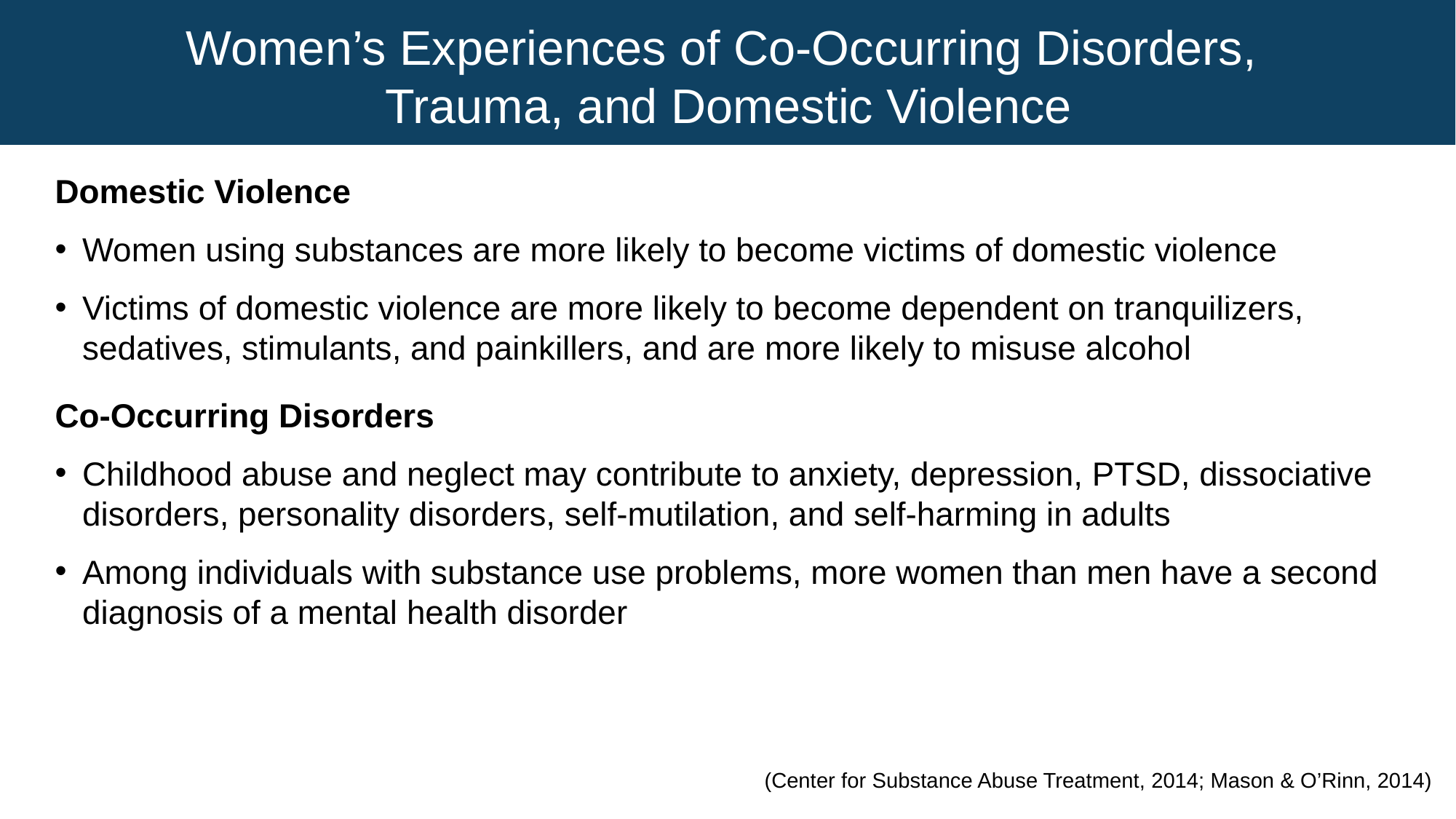

# Women’s Experiences of Co-Occurring Disorders, Trauma, and Domestic Violence
Domestic Violence
Women using substances are more likely to become victims of domestic violence
Victims of domestic violence are more likely to become dependent on tranquilizers, sedatives, stimulants, and painkillers, and are more likely to misuse alcohol
Co-Occurring Disorders
Childhood abuse and neglect may contribute to anxiety, depression, PTSD, dissociative disorders, personality disorders, self-mutilation, and self-harming in adults
Among individuals with substance use problems, more women than men have a second diagnosis of a mental health disorder

(Center for Substance Abuse Treatment, 2014; Mason & O’Rinn, 2014)